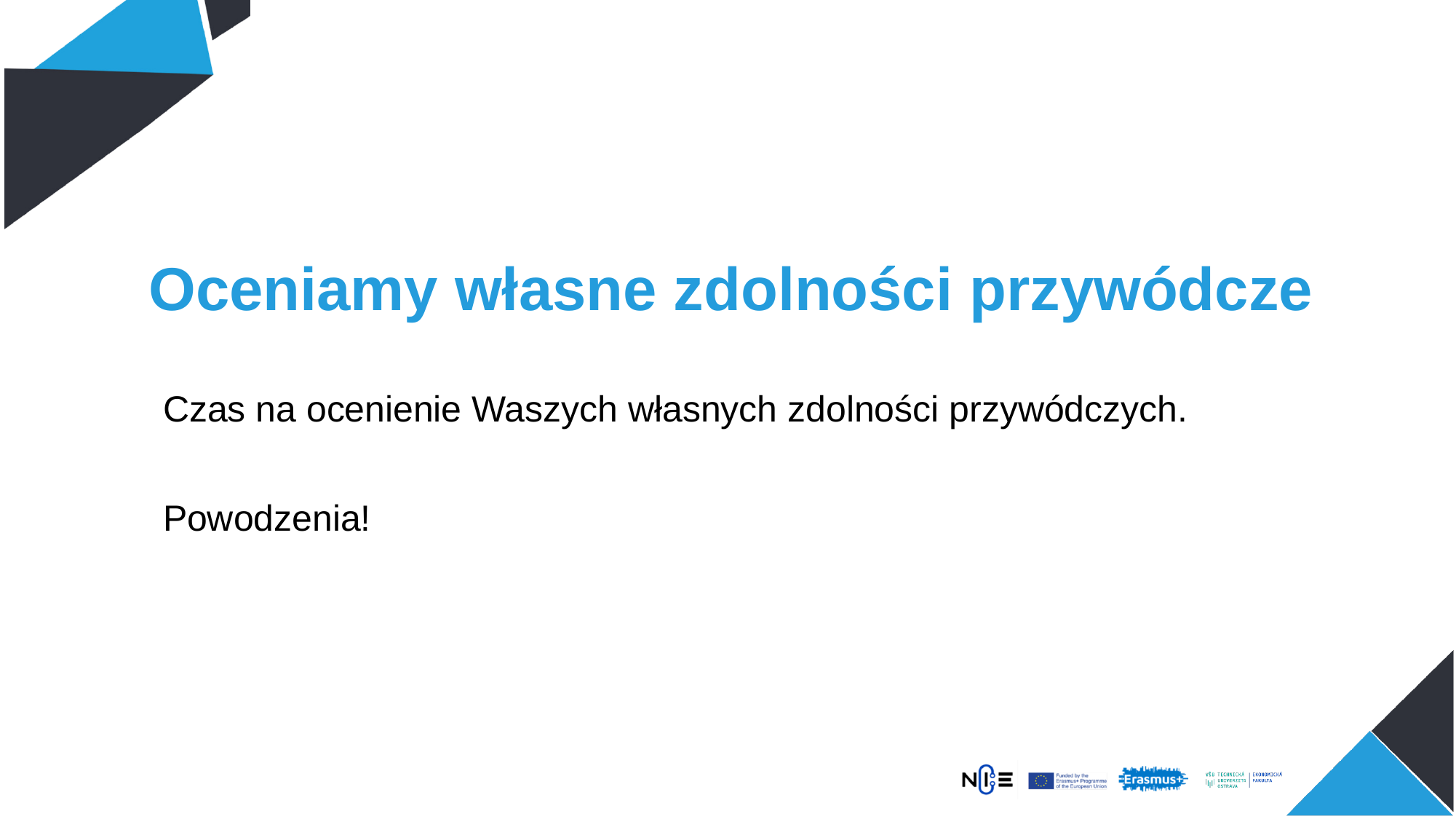

# Oceniamy własne zdolności przywódcze

Czas na ocenienie Waszych własnych zdolności przywódczych.

Powodzenia!